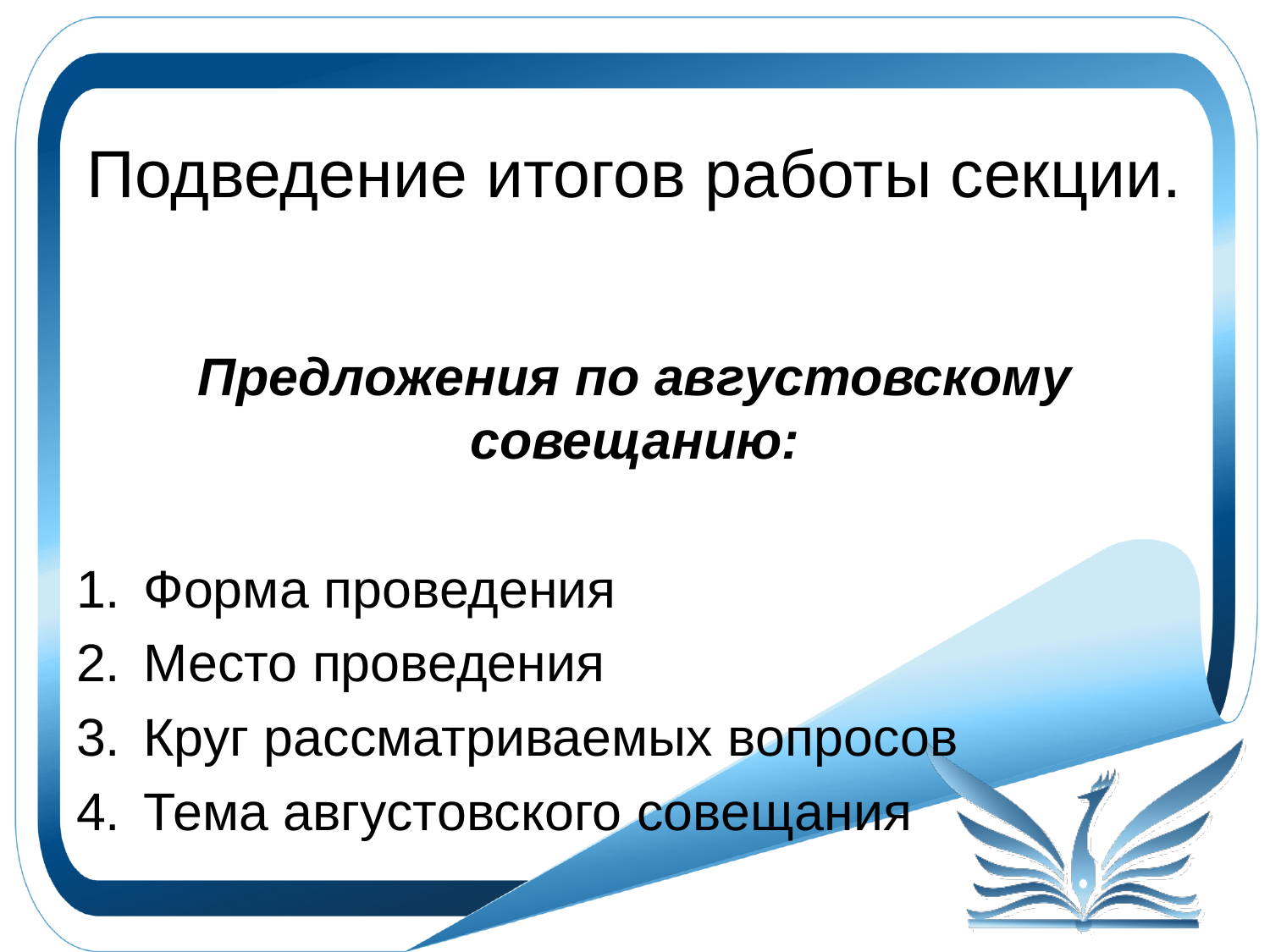

# Подведение итогов работы секции.
Предложения по августовскому совещанию:

Форма проведения
Место проведения
Круг рассматриваемых вопросов
Тема августовского совещания